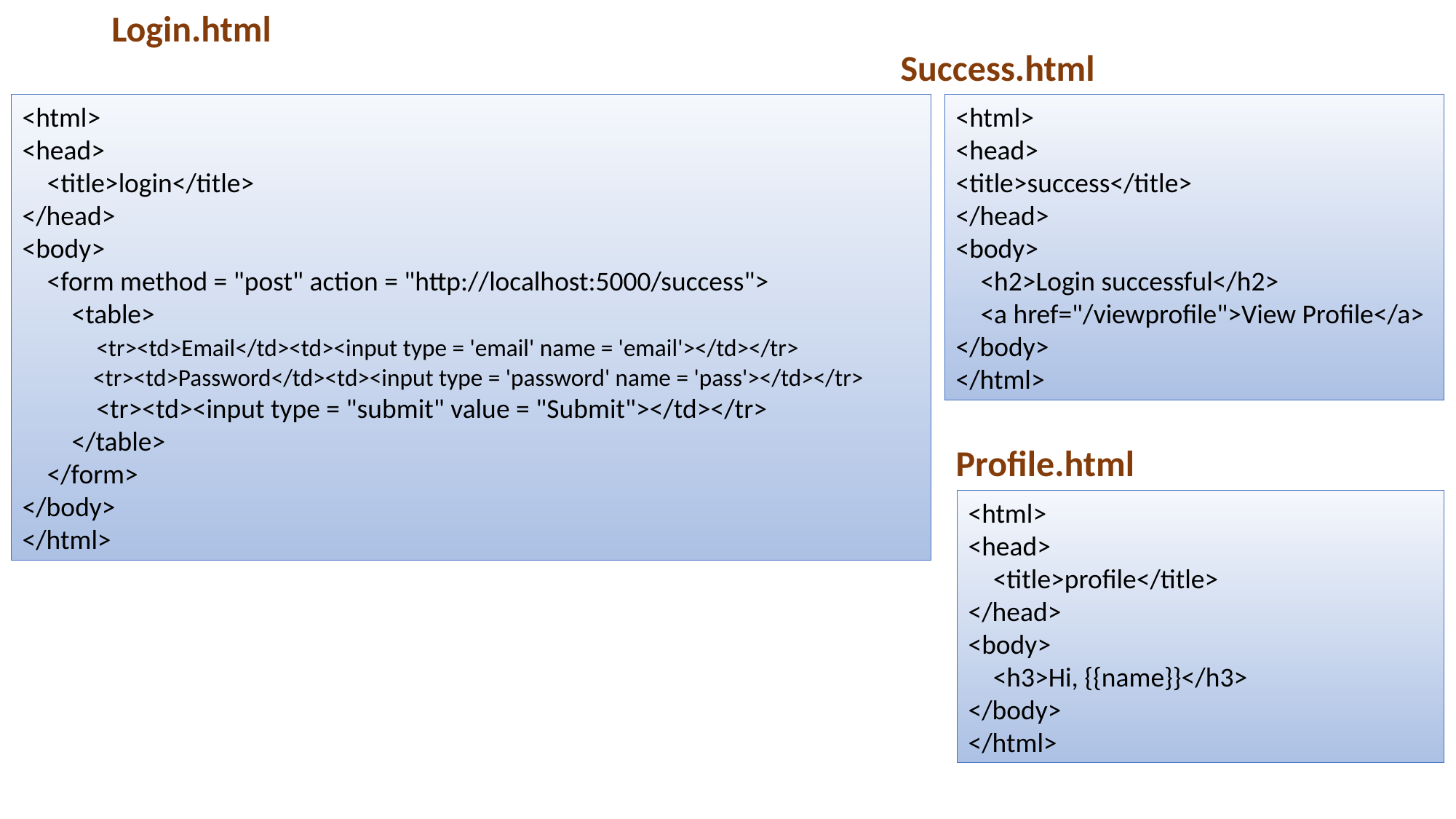

Login.html
Success.html
<html>
<head>
    <title>login</title>
</head>
<body>
    <form method = "post" action = "http://localhost:5000/success">
        <table>
            <tr><td>Email</td><td><input type = 'email' name = 'email'></td></tr>
             <tr><td>Password</td><td><input type = 'password' name = 'pass'></td></tr>
            <tr><td><input type = "submit" value = "Submit"></td></tr>
        </table>
    </form>
</body>
</html>
<html>
<head>
<title>success</title>
</head>
<body>
    <h2>Login successful</h2>
    <a href="/viewprofile">View Profile</a>
</body>
</html>
Profile.html
<html>
<head>
    <title>profile</title>
</head>
<body>
    <h3>Hi, {{name}}</h3>
</body>
</html>